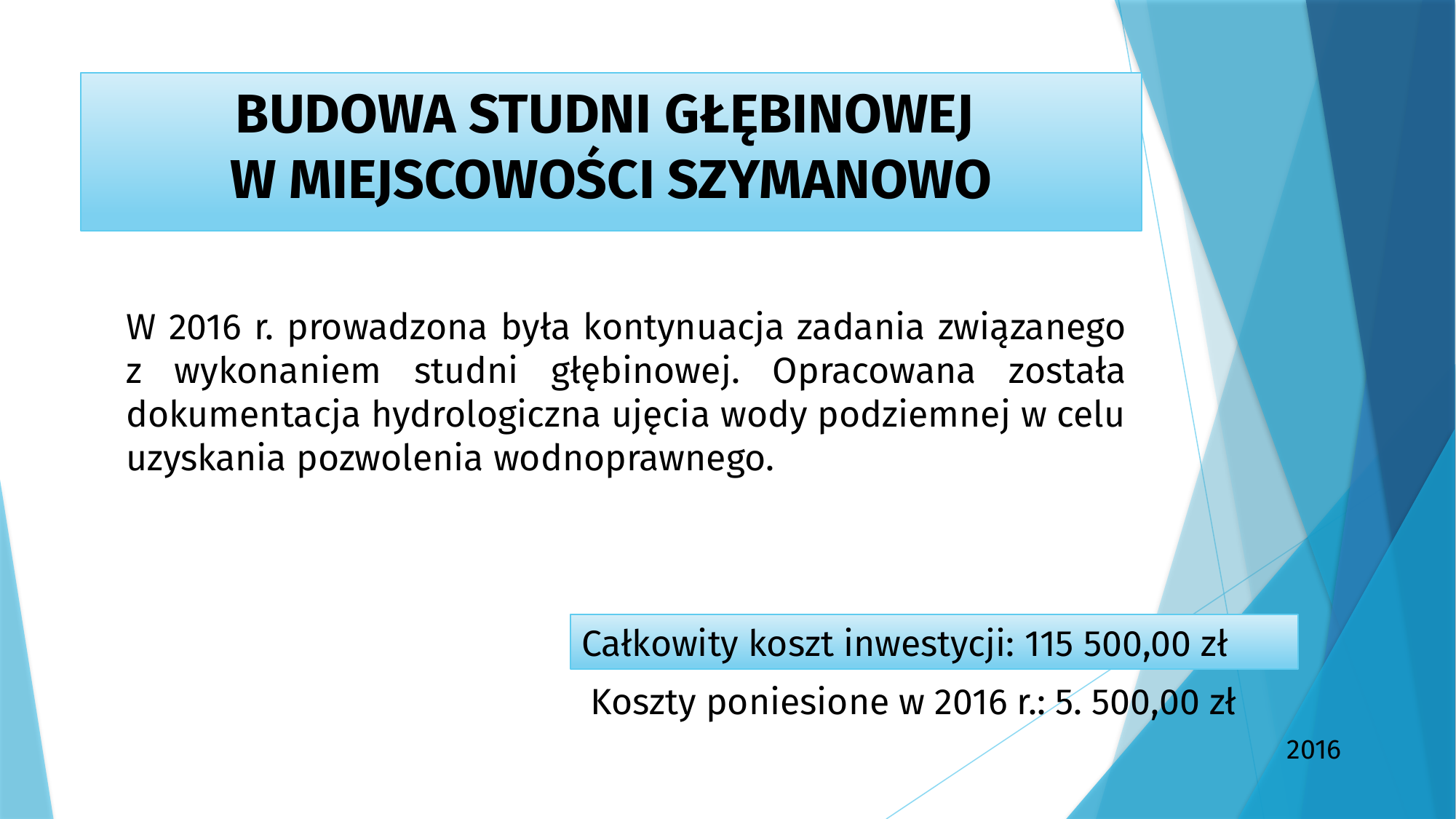

#
BUDOWA STUDNI GŁĘBINOWEJ
W MIEJSCOWOŚCI SZYMANOWO
W 2016 r. prowadzona była kontynuacja zadania związanego z wykonaniem studni głębinowej. Opracowana została dokumentacja hydrologiczna ujęcia wody podziemnej w celu uzyskania pozwolenia wodnoprawnego.
Całkowity koszt inwestycji: 115 500,00 zł
Koszty poniesione w 2016 r.: 5. 500,00 zł
2016